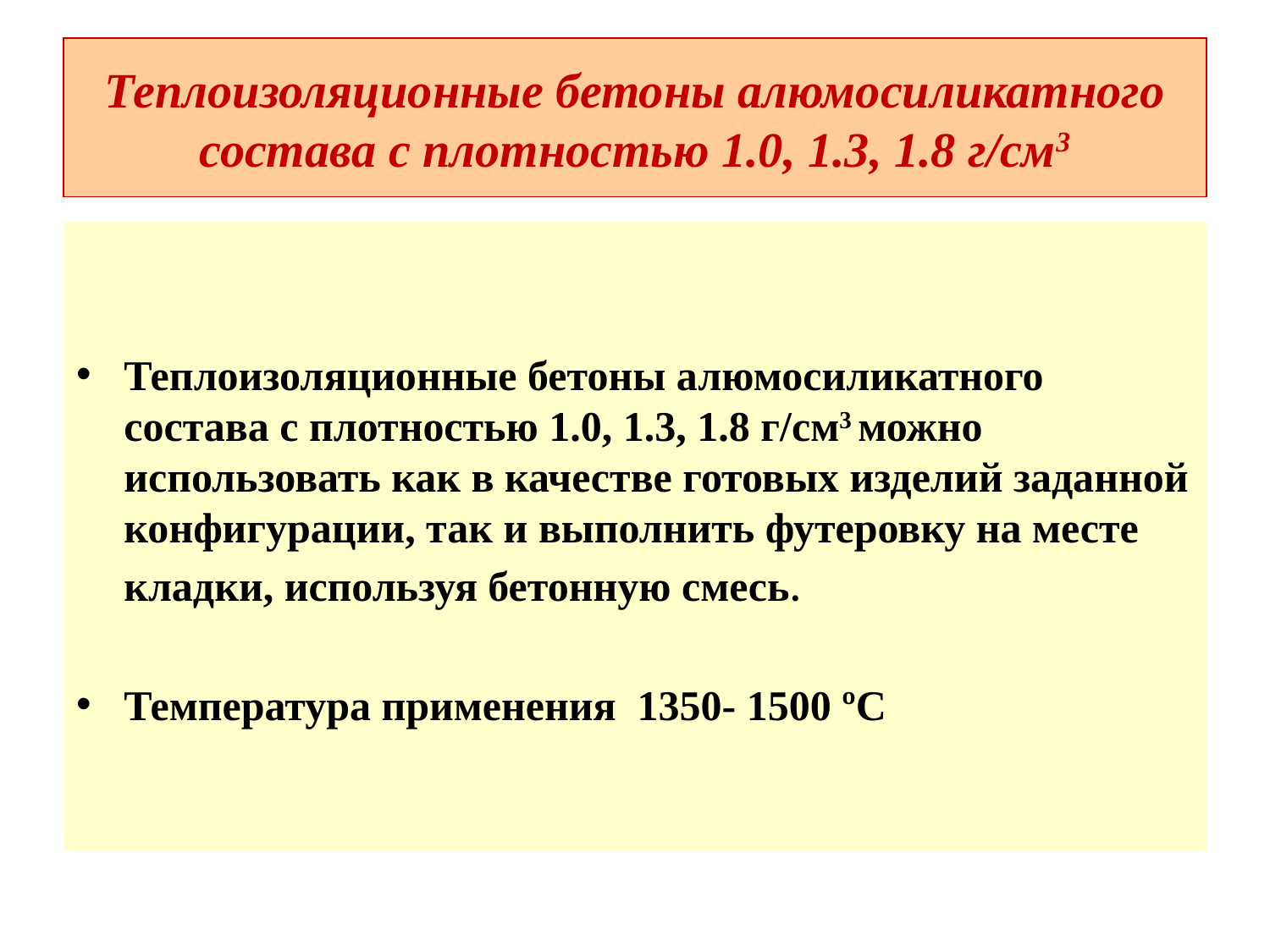

# Теплоизоляционные бетоны алюмосиликатного состава с плотностью 1.0, 1.3, 1.8 г/см3

Теплоизоляционные бетоны алюмосиликатного состава с плотностью 1.0, 1.3, 1.8 г/см3 можно использовать как в качестве готовых изделий заданной конфигурации, так и выполнить футеровку на месте кладки, используя бетонную смесь.

Температура применения  1350- 1500 ºС